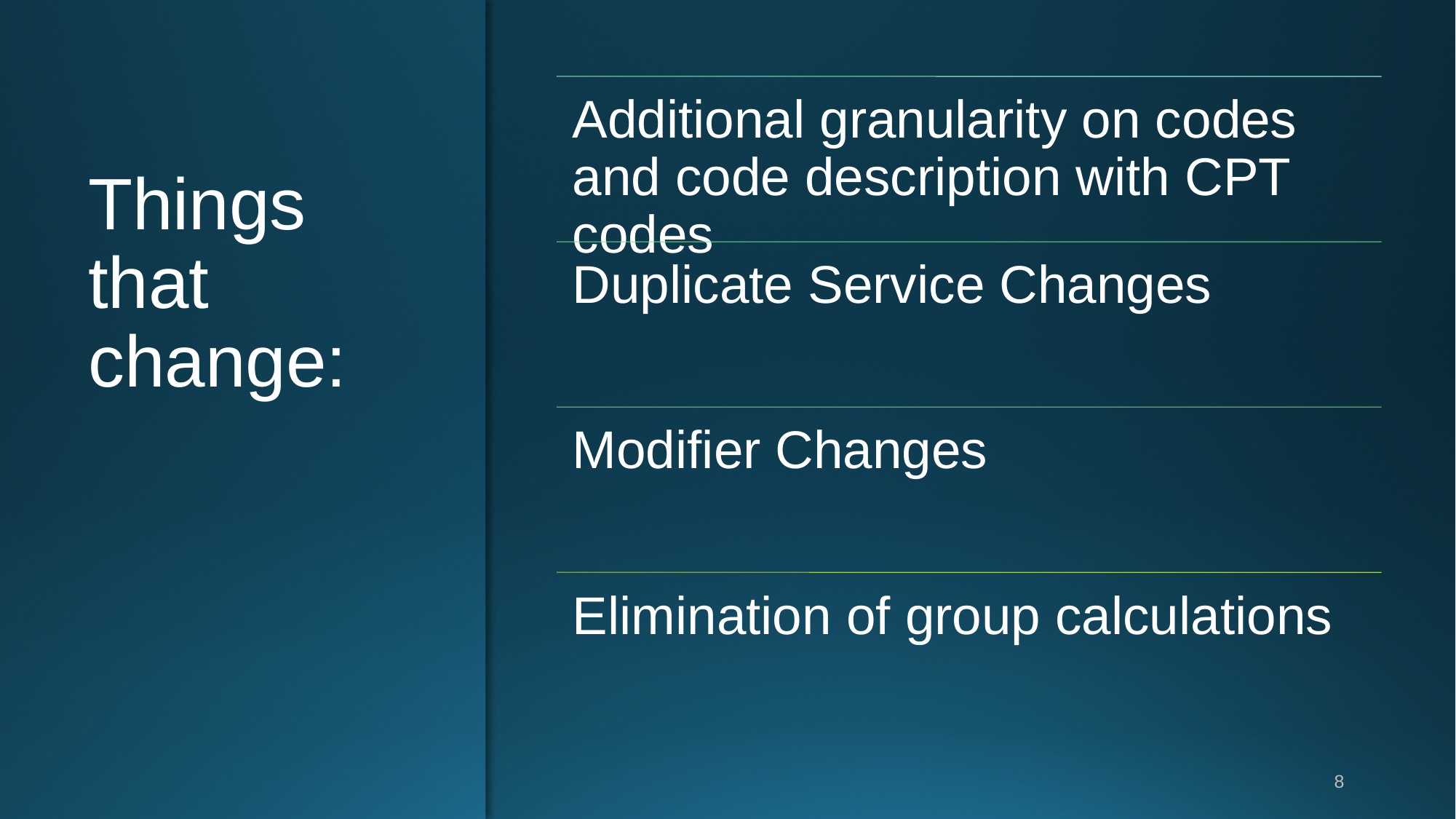

Additional granularity on codes and code description with CPT codes
Duplicate Service Changes
Modifier Changes
Elimination of group calculations
# Things that change:
8